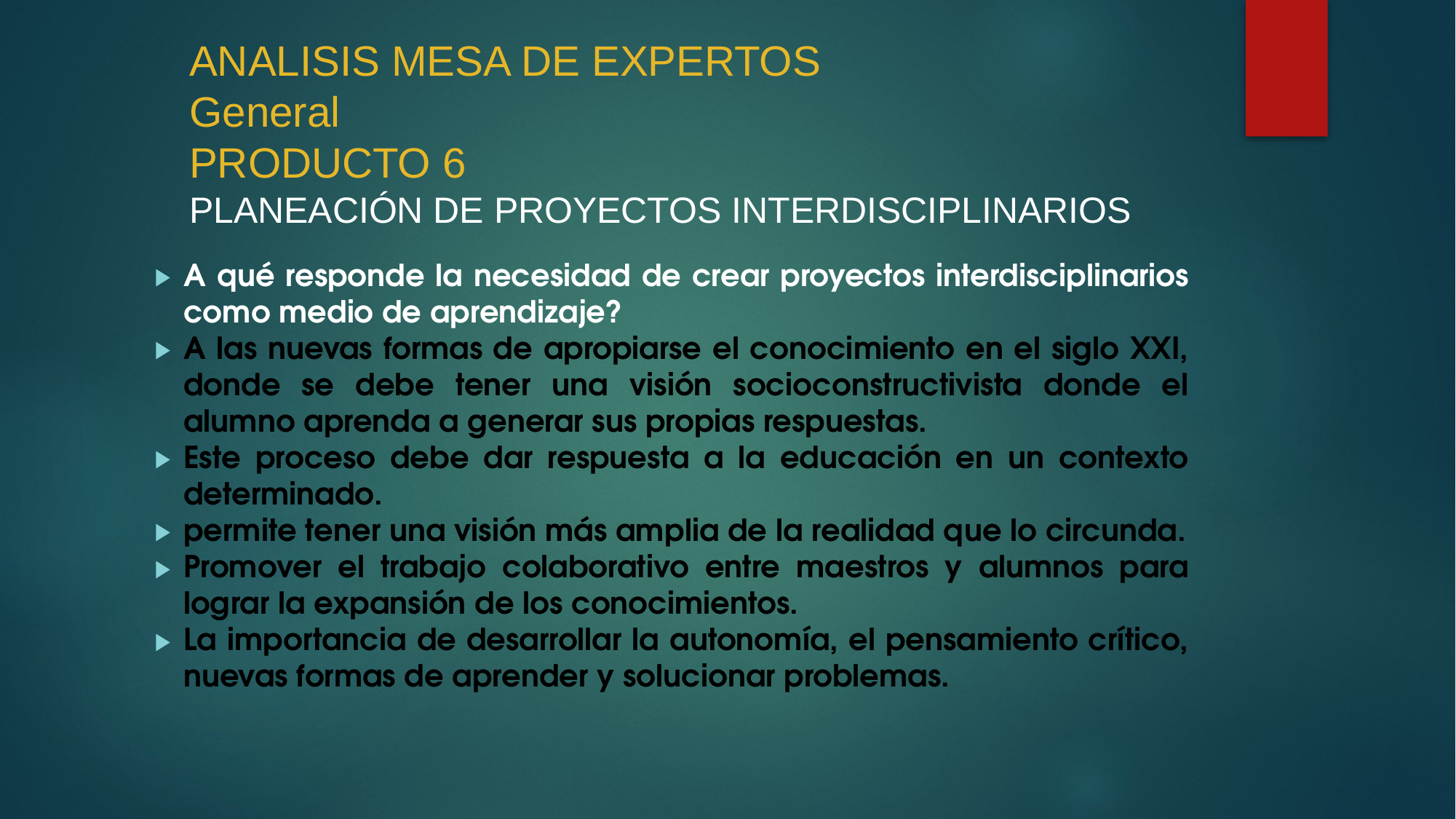

ANALISIS MESA DE EXPERTOS
General
PRODUCTO 6
PLANEACIÓN DE PROYECTOS INTERDISCIPLINARIOS

A qué responde la necesidad de crear proyectos interdisciplinarios como medio de aprendizaje?
A las nuevas formas de apropiarse el conocimiento en el siglo XXI, donde se debe tener una visión socioconstructivista donde el alumno aprenda a generar sus propias respuestas.
Este proceso debe dar respuesta a la educación en un contexto determinado.
permite tener una visión más amplia de la realidad que lo circunda.
Promover el trabajo colaborativo entre maestros y alumnos para lograr la expansión de los conocimientos.
La importancia de desarrollar la autonomía, el pensamiento crítico, nuevas formas de aprender y solucionar problemas.